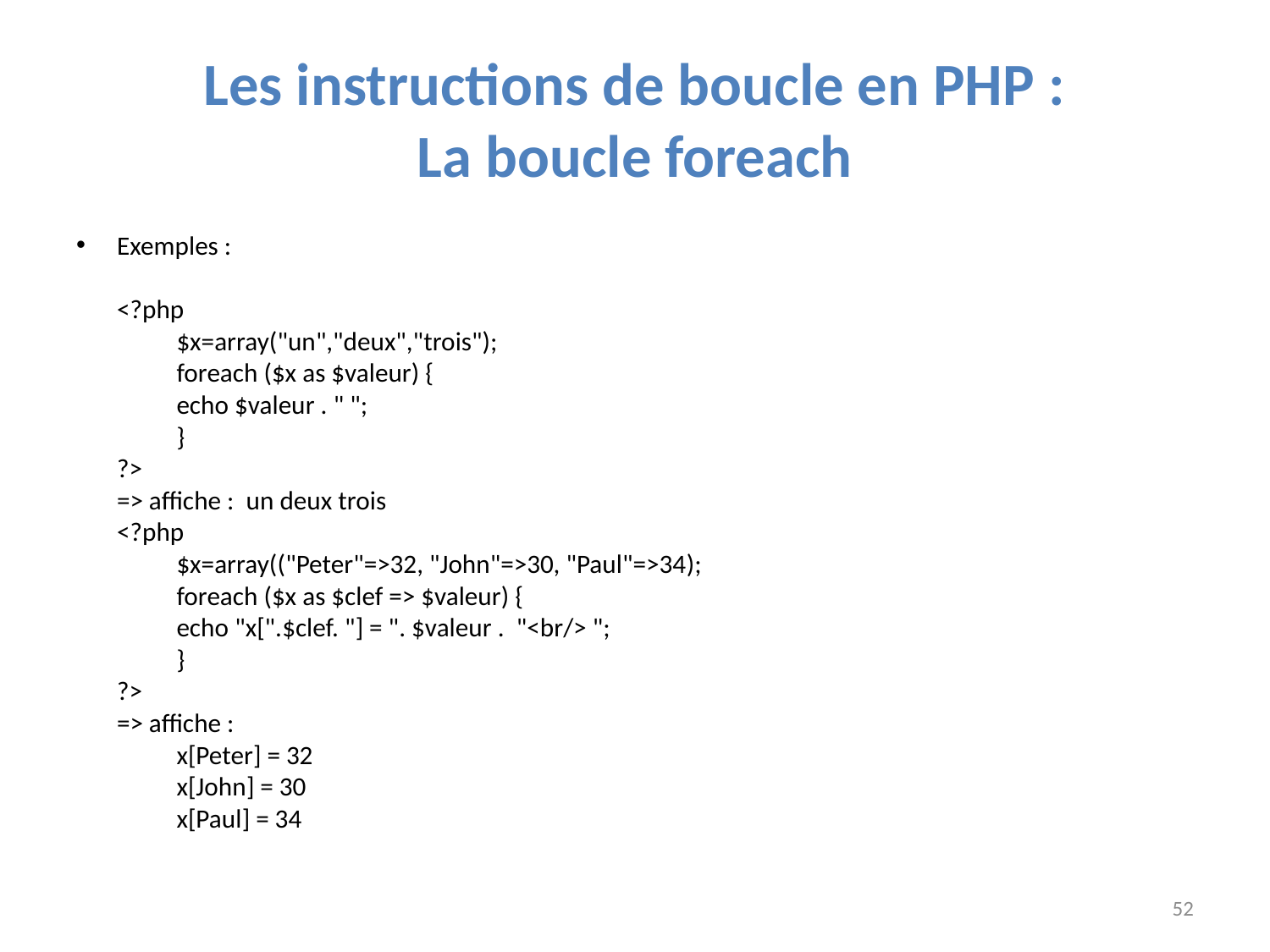

# Les instructions de boucle en PHP : La boucle foreach
Exemples :
<?php
		$x=array("un","deux","trois");
		foreach ($x as $valeur) {
			echo $valeur . " ";
		}
?>
=> affiche :  un deux trois
<?php
		$x=array(("Peter"=>32, "John"=>30, "Paul"=>34);
		foreach ($x as $clef => $valeur) {
			echo "x[".$clef. "] = ". $valeur .  "<br/> ";
		}
?>
=> affiche :
		x[Peter] = 32
		x[John] = 30
		x[Paul] = 34
52